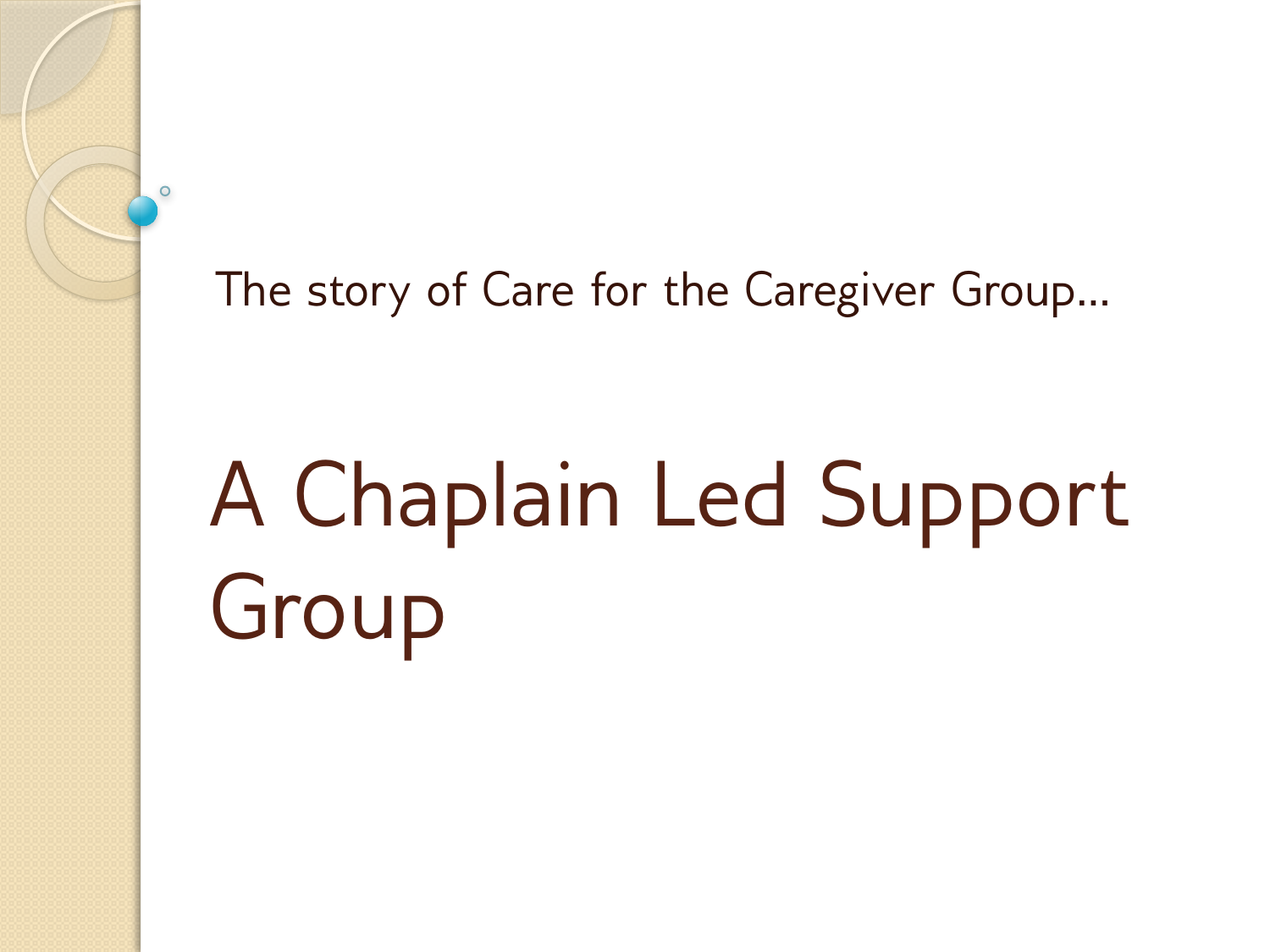

The story of Care for the Caregiver Group…
# A Chaplain Led Support Group